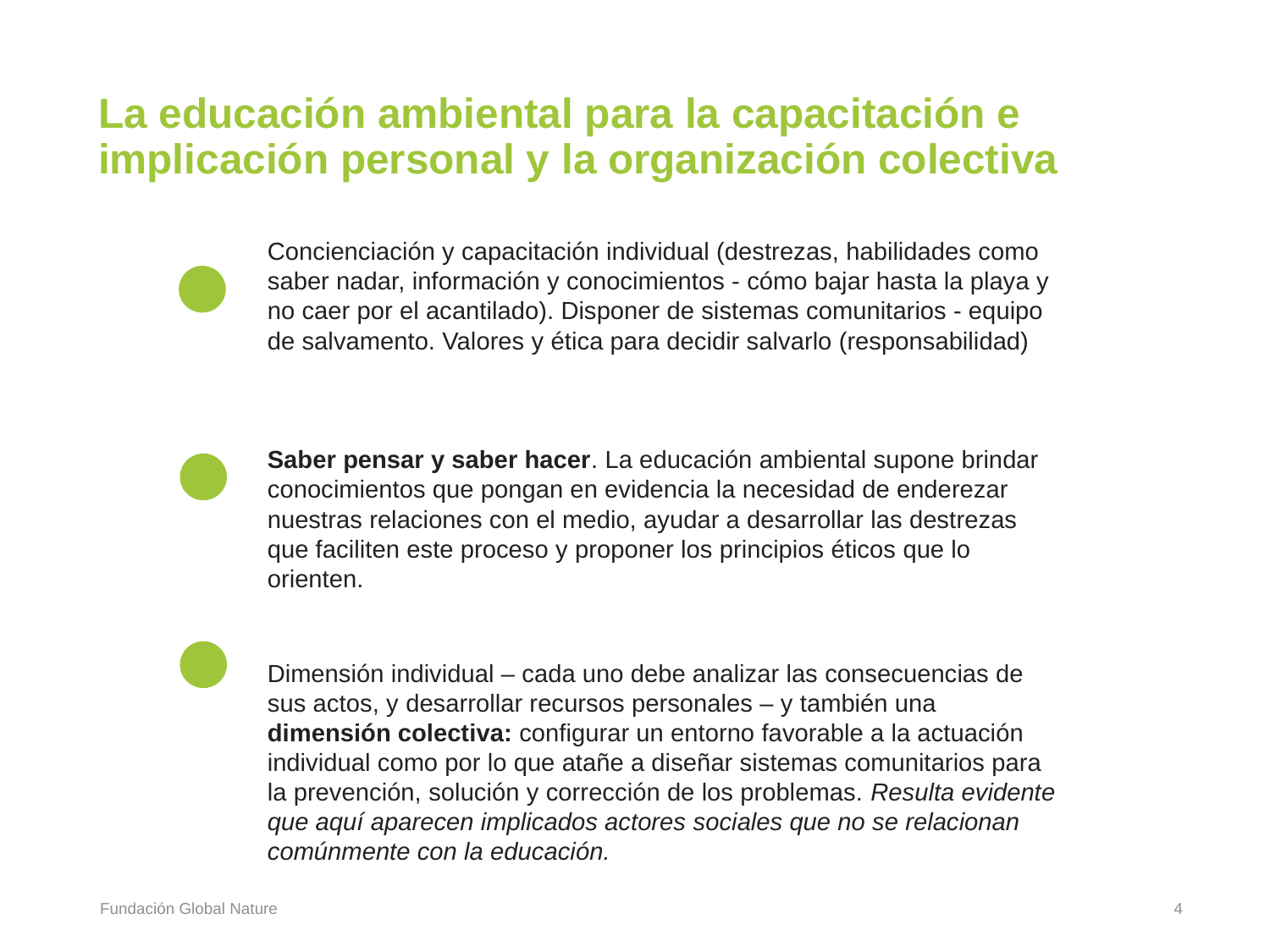

La educación ambiental para la capacitación e implicación personal y la organización colectiva

Concienciación y capacitación individual (destrezas, habilidades como saber nadar, información y conocimientos - cómo bajar hasta la playa y no caer por el acantilado). Disponer de sistemas comunitarios - equipo de salvamento. Valores y ética para decidir salvarlo (responsabilidad)
Saber pensar y saber hacer. La educación ambiental supone brindar conocimientos que pongan en evidencia la necesidad de enderezar nuestras relaciones con el medio, ayudar a desarrollar las destrezas que faciliten este proceso y proponer los principios éticos que lo orienten.

Dimensión individual – cada uno debe analizar las consecuencias de sus actos, y desarrollar recursos personales – y también una dimensión colectiva: configurar un entorno favorable a la actuación individual como por lo que atañe a diseñar sistemas comunitarios para la prevención, solución y corrección de los problemas. Resulta evidente que aquí aparecen implicados actores sociales que no se relacionan comúnmente con la educación.
Fundación Global Nature
4